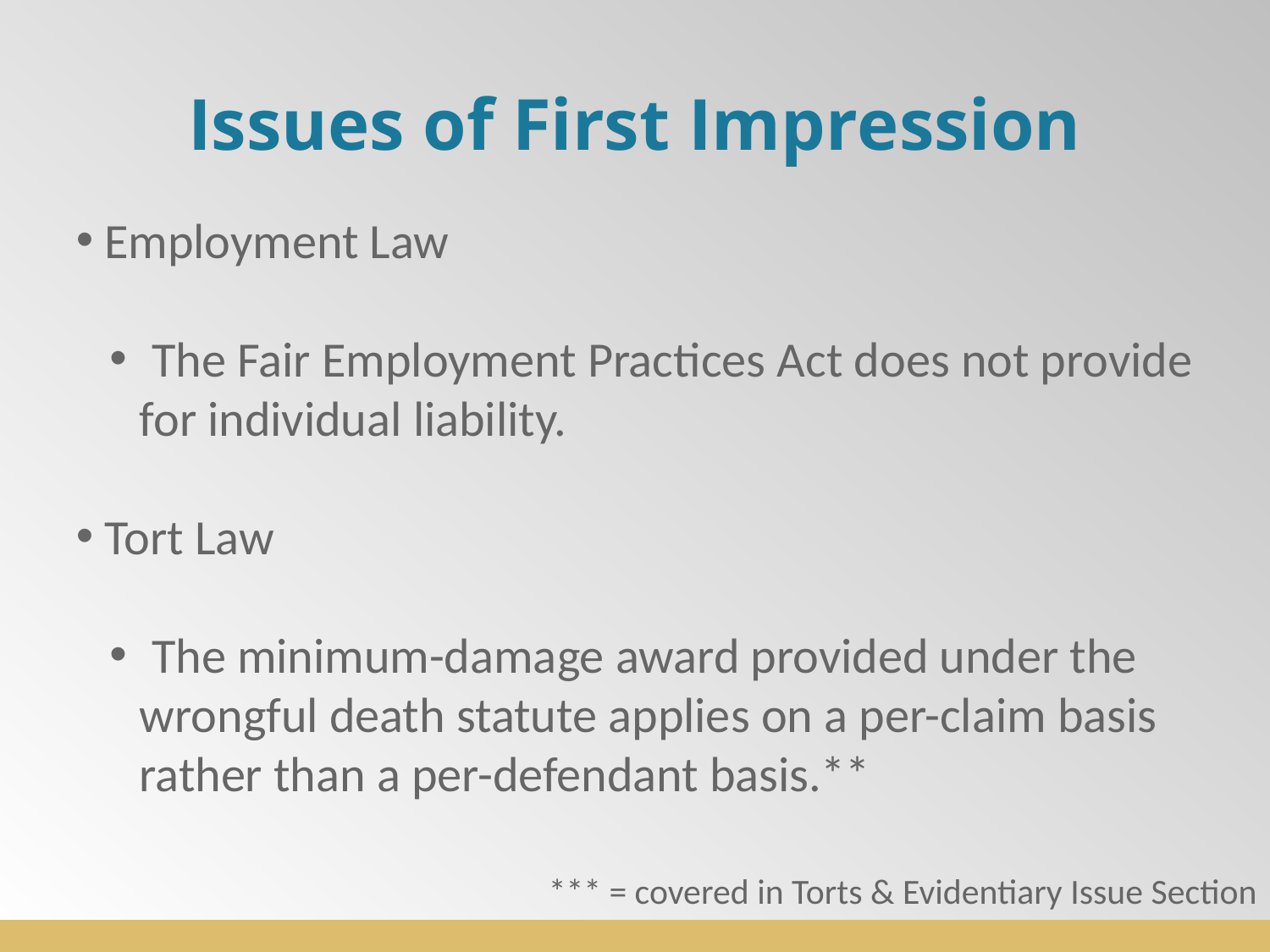

# Issues of First Impression

 Employment Law

 The Fair Employment Practices Act does not provide for individual liability.

 Tort Law

 The minimum-damage award provided under the wrongful death statute applies on a per-claim basis rather than a per-defendant basis.**

*** = covered in Torts & Evidentiary Issue Section